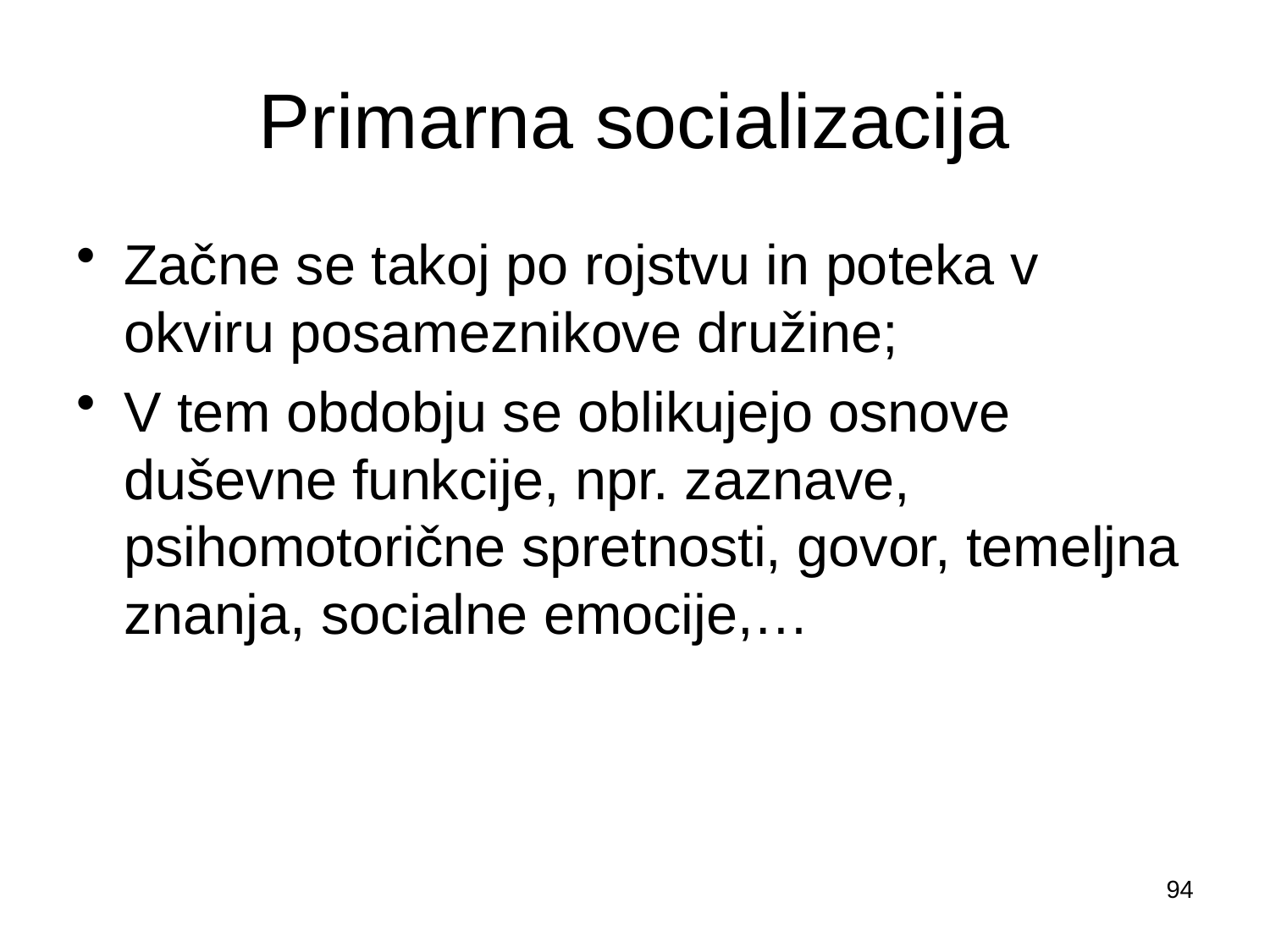

# Primarna socializacija
Začne se takoj po rojstvu in poteka v okviru posameznikove družine;
V tem obdobju se oblikujejo osnove duševne funkcije, npr. zaznave, psihomotorične spretnosti, govor, temeljna znanja, socialne emocije,…
94